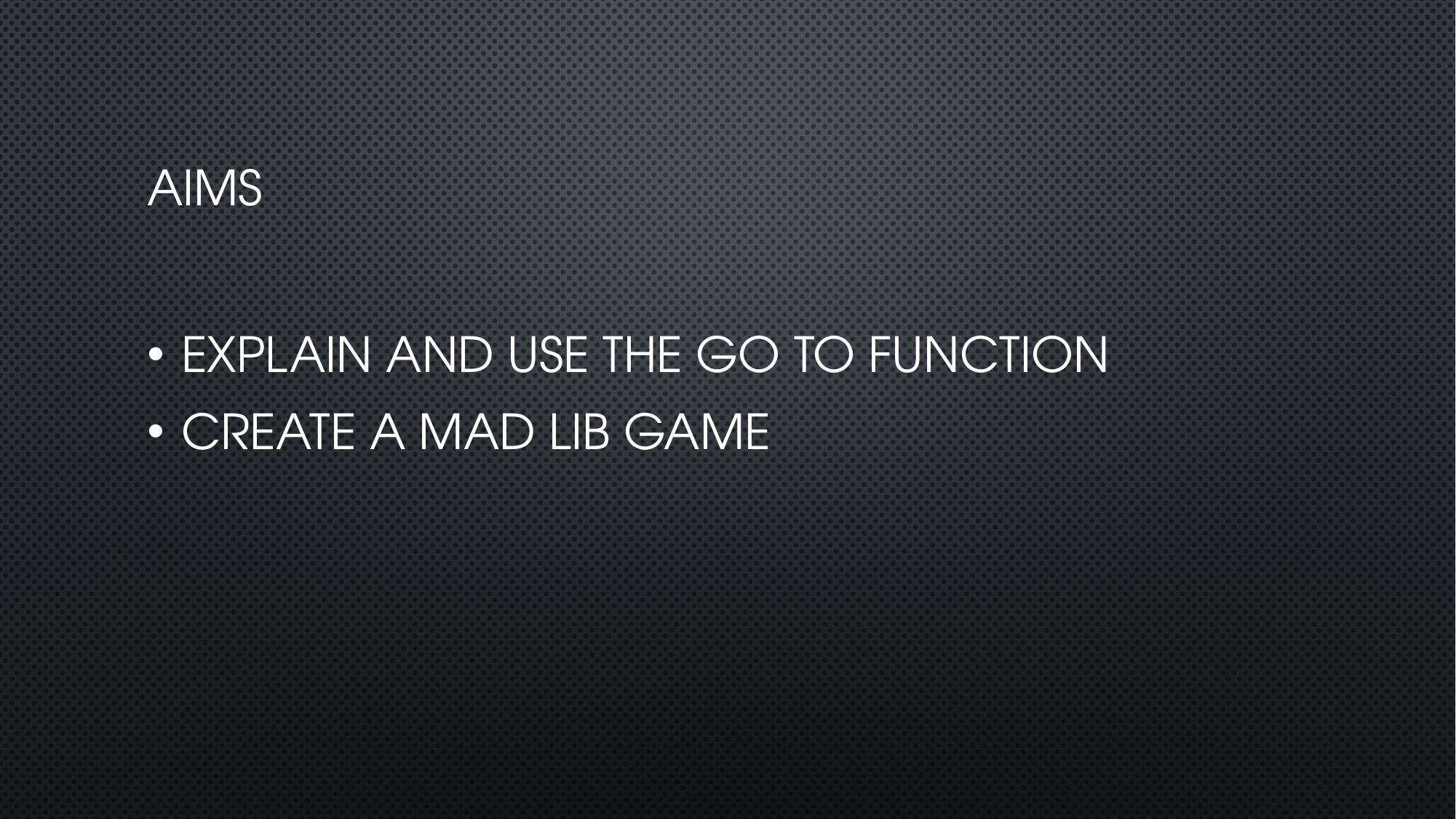

# Aims
Explain and use the go to function
Create a Mad Lib Game